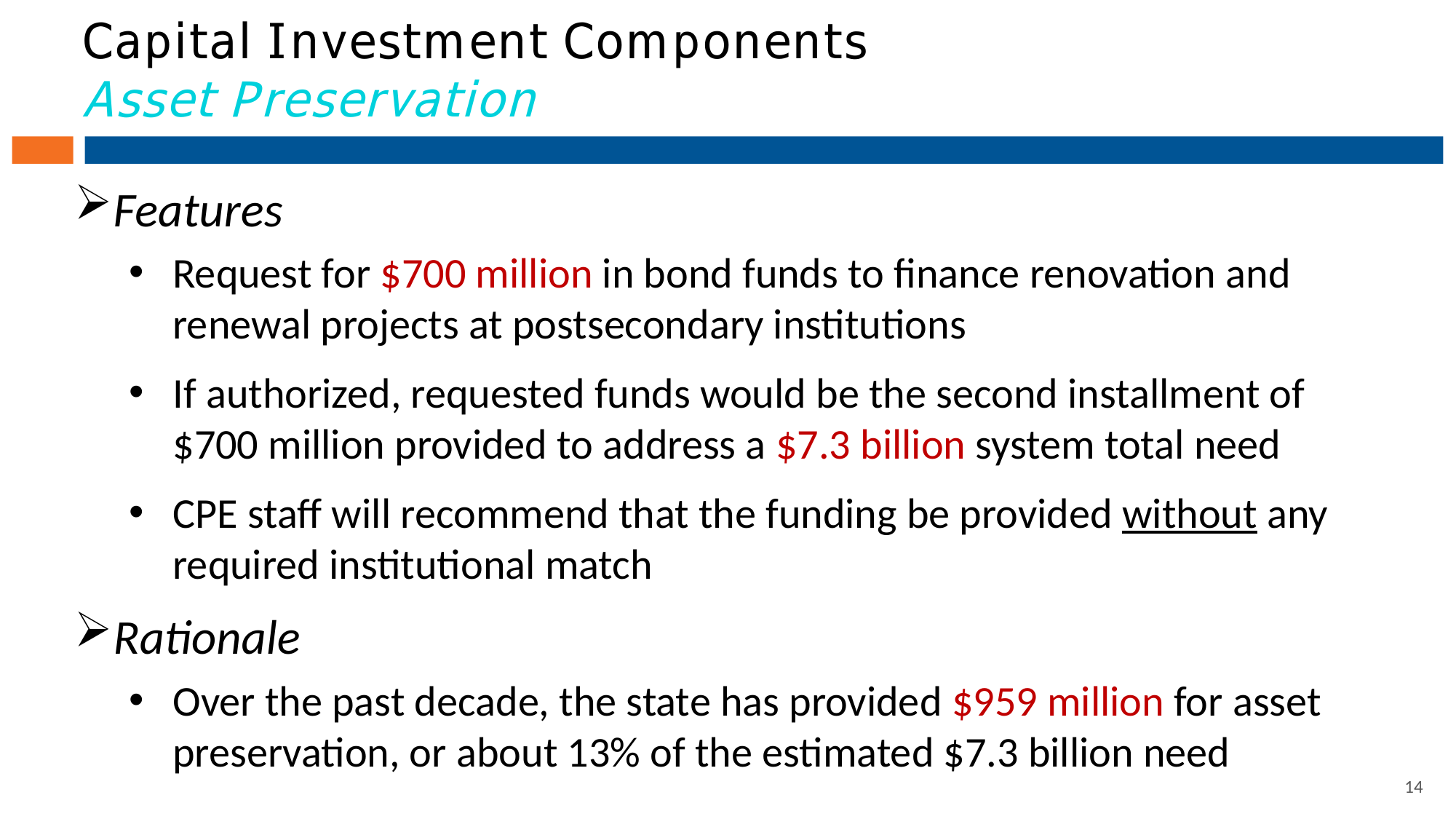

# Capital Investment Components Asset Preservation
Features
Request for $700 million in bond funds to finance renovation and renewal projects at postsecondary institutions
If authorized, requested funds would be the second installment of $700 million provided to address a $7.3 billion system total need
CPE staff will recommend that the funding be provided without any required institutional match
Rationale
Over the past decade, the state has provided $959 million for asset preservation, or about 13% of the estimated $7.3 billion need
14